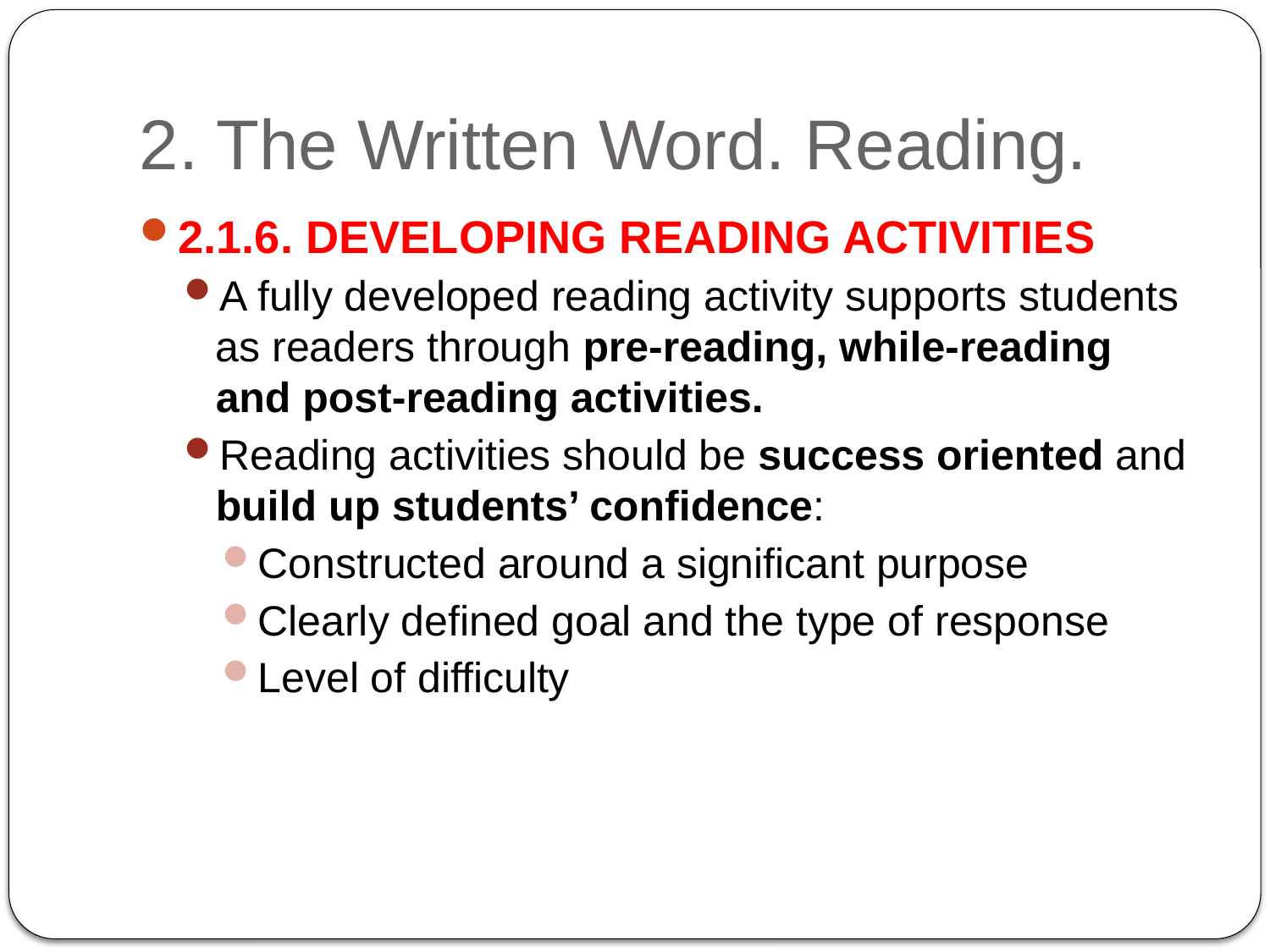

# 2. The Written Word. Reading.
2.1.6. DEVELOPING READING ACTIVITIES
A fully developed reading activity supports students as readers through pre-reading, while-reading and post-reading activities.
Reading activities should be success oriented and build up students’ confidence:
Constructed around a significant purpose
Clearly defined goal and the type of response
Level of difficulty